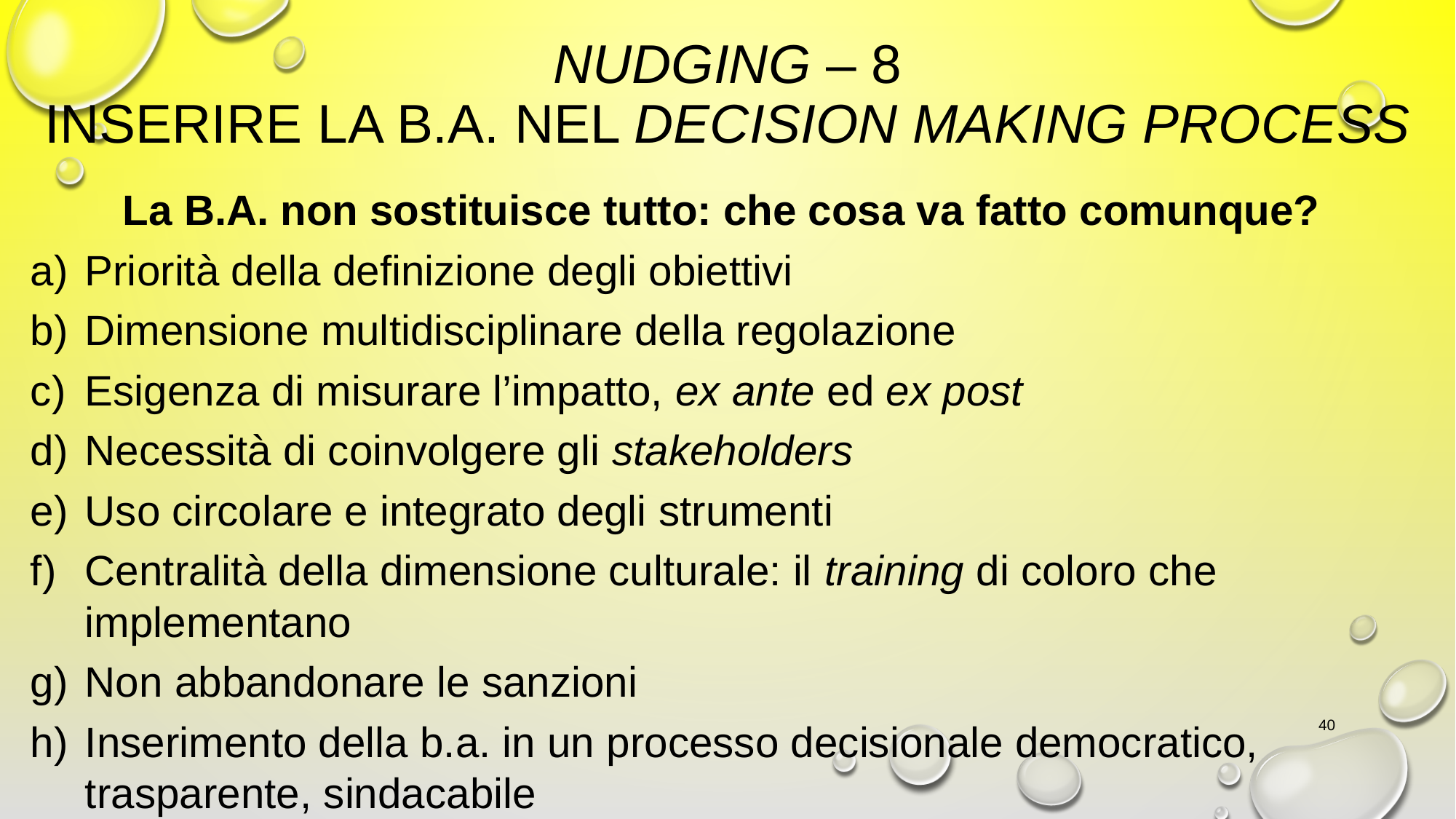

nudging – 8
Inserire la B.A. nel decision making process
La B.A. non sostituisce tutto: che cosa va fatto comunque?
Priorità della definizione degli obiettivi
Dimensione multidisciplinare della regolazione
Esigenza di misurare l’impatto, ex ante ed ex post
Necessità di coinvolgere gli stakeholders
Uso circolare e integrato degli strumenti
Centralità della dimensione culturale: il training di coloro che implementano
Non abbandonare le sanzioni
Inserimento della b.a. in un processo decisionale democratico, trasparente, sindacabile
40